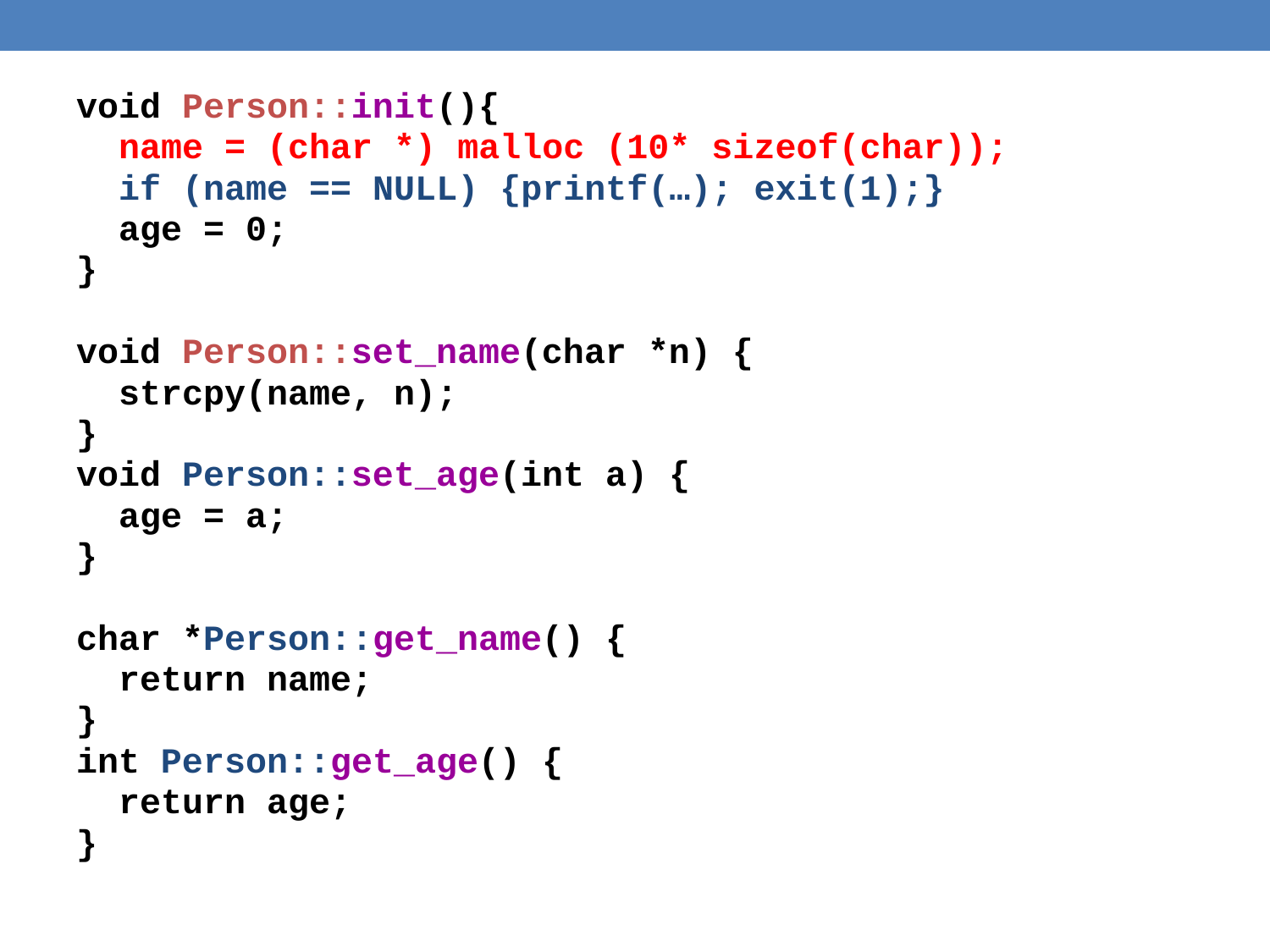

#
void Person::init(){
  name = (char *) malloc (10* sizeof(char));
  if (name == NULL) {printf(…); exit(1);}
  age = 0;
}

void Person::set_name(char *n) {
  strcpy(name, n);
}
void Person::set_age(int a) {
  age = a;
}

char *Person::get_name() {
  return name;
}
int Person::get_age() {
  return age;
}